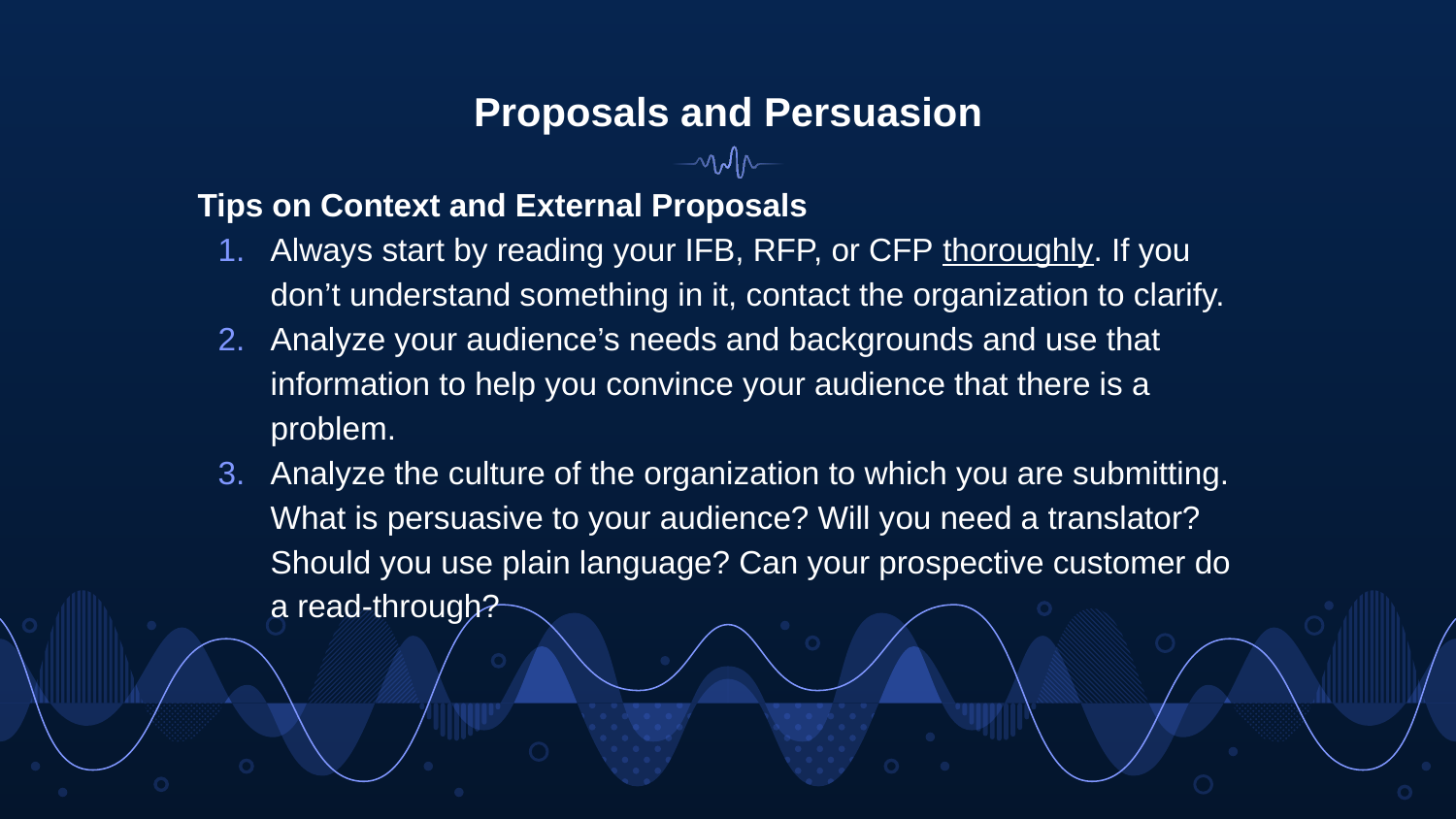

# Proposals and Persuasion
Tips on Context and External Proposals
Always start by reading your IFB, RFP, or CFP thoroughly. If you don’t understand something in it, contact the organization to clarify.
Analyze your audience’s needs and backgrounds and use that information to help you convince your audience that there is a problem.
Analyze the culture of the organization to which you are submitting. What is persuasive to your audience? Will you need a translator? Should you use plain language? Can your prospective customer do a read-through?